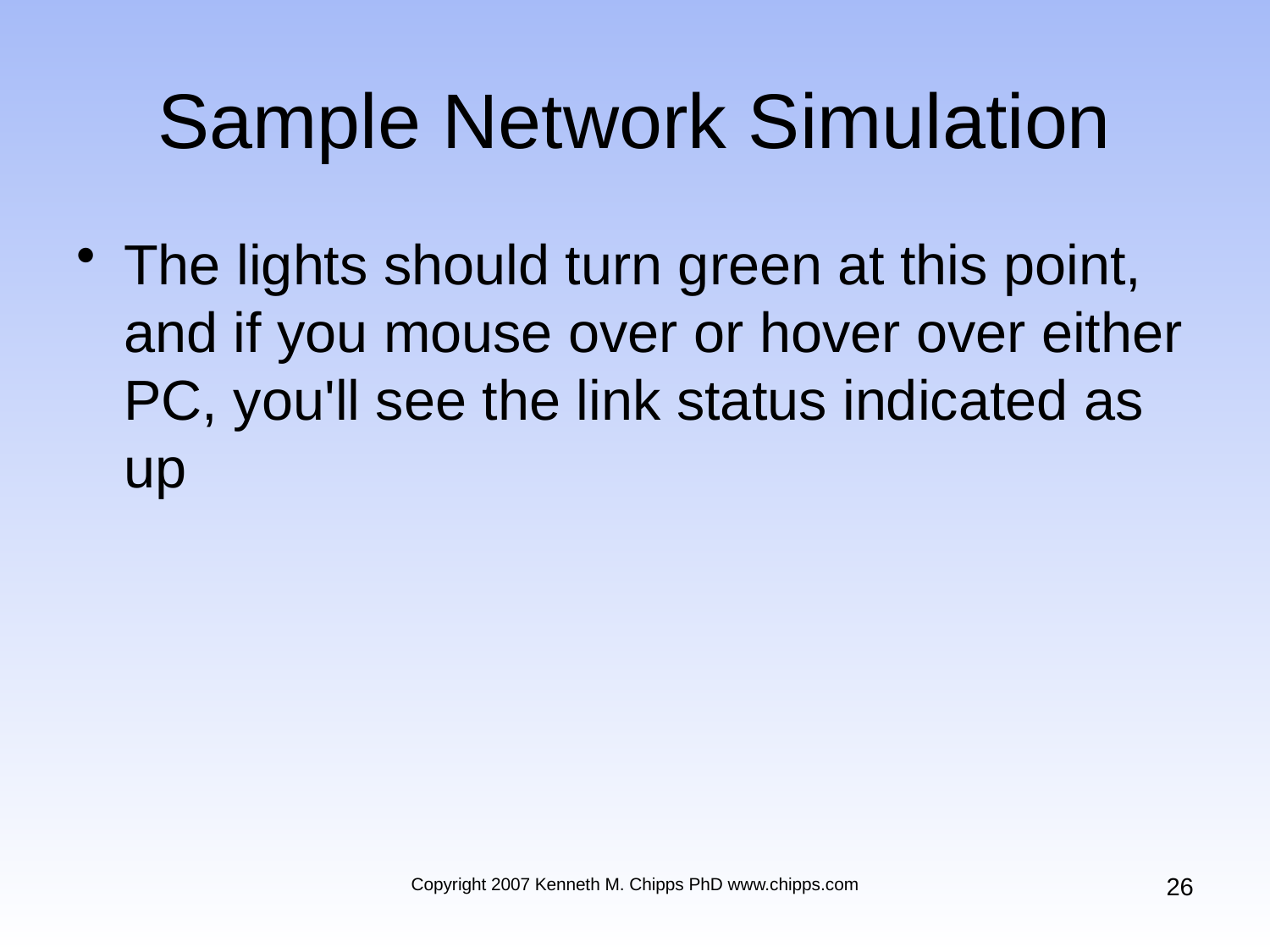

# Sample Network Simulation
The lights should turn green at this point, and if you mouse over or hover over either PC, you'll see the link status indicated as up
26
Copyright 2007 Kenneth M. Chipps PhD www.chipps.com